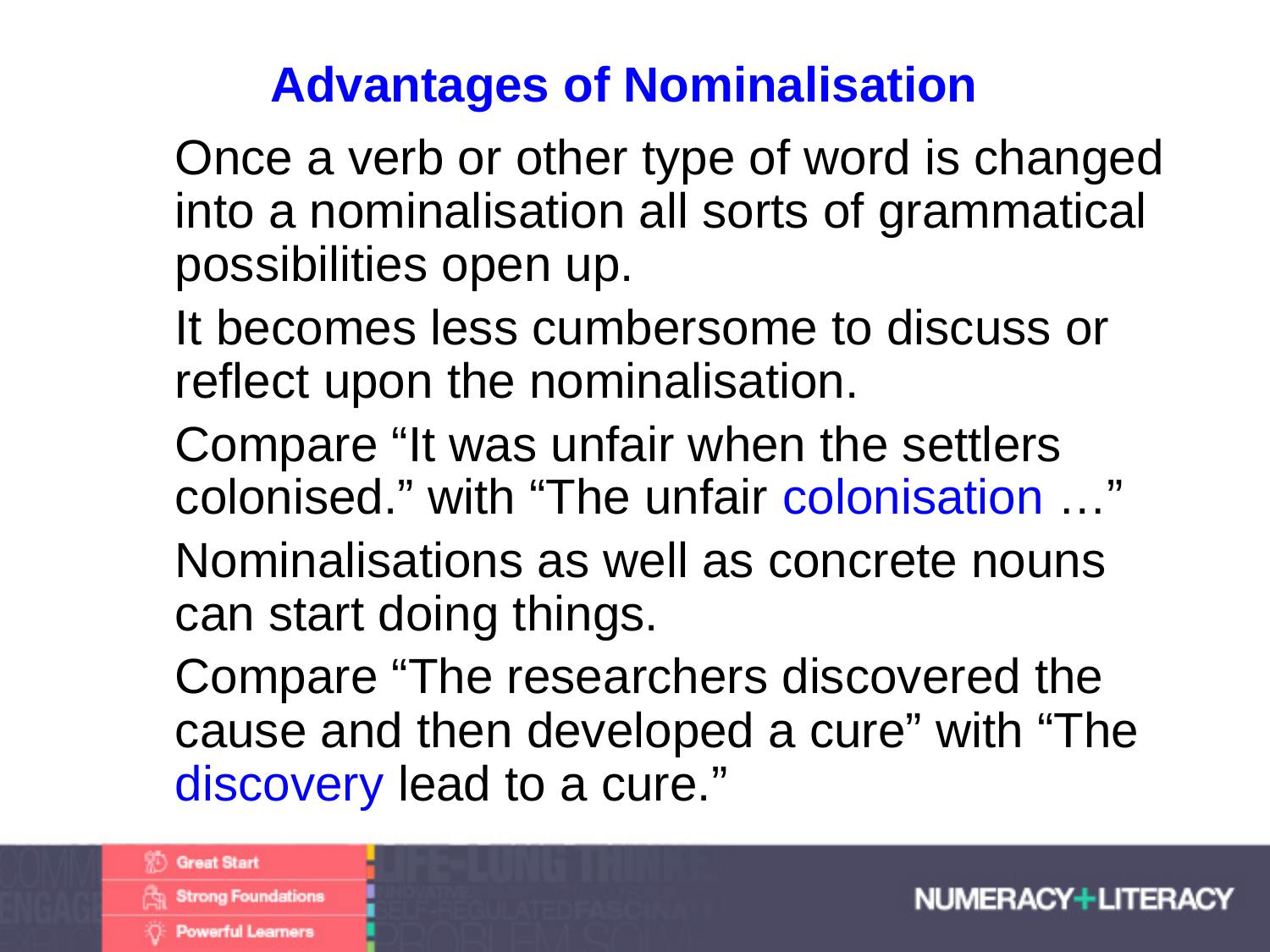

# Advantages of Nominalisation
Once a verb or other type of word is changed into a nominalisation all sorts of grammatical possibilities open up.
It becomes less cumbersome to discuss or reflect upon the nominalisation.
Compare “It was unfair when the settlers colonised.” with “The unfair colonisation …”
Nominalisations as well as concrete nouns can start doing things.
Compare “The researchers discovered the cause and then developed a cure” with “The discovery lead to a cure.”